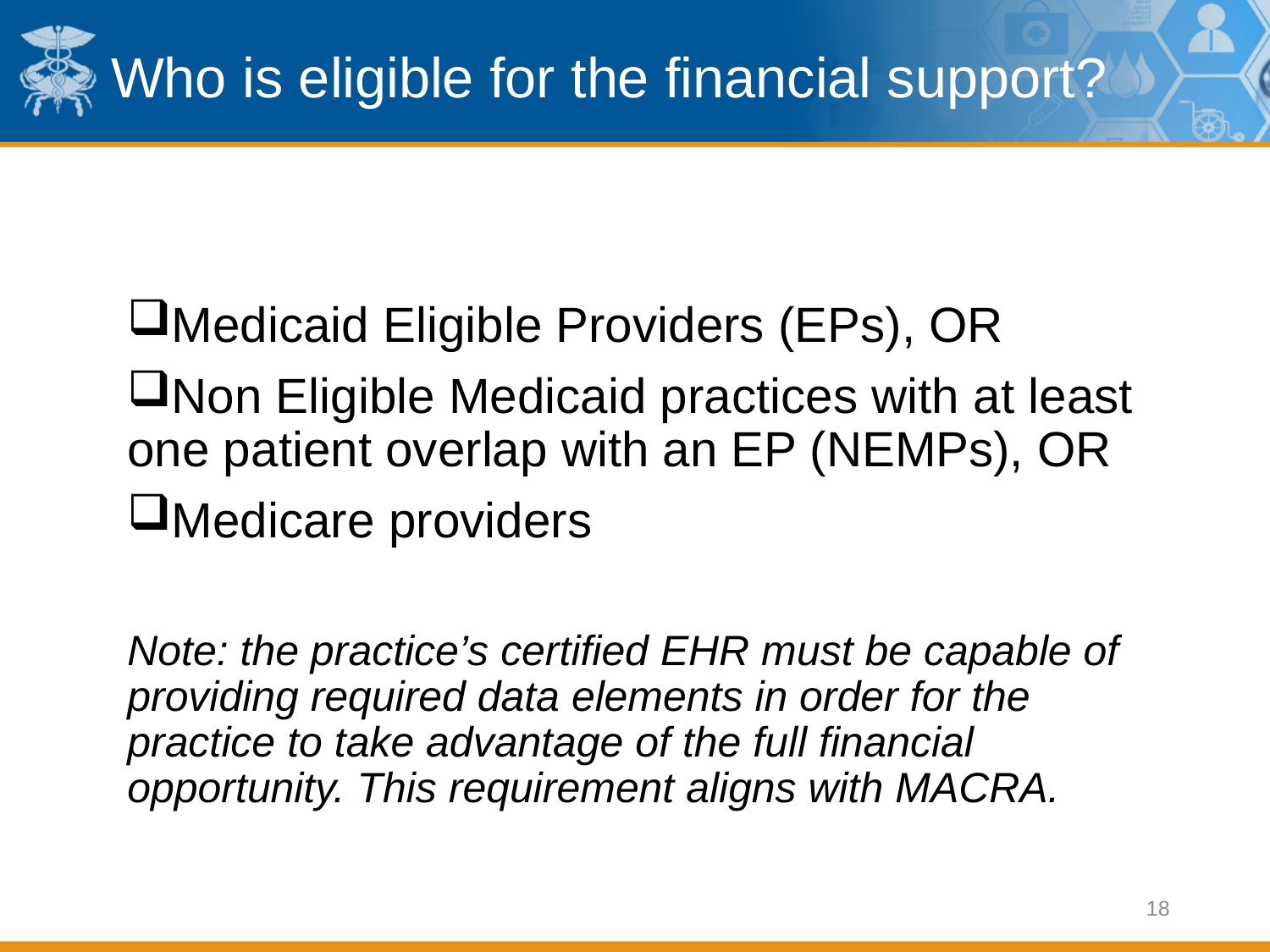

# Who is eligible for the financial support?
Medicaid Eligible Providers (EPs), OR
Non Eligible Medicaid practices with at least one patient overlap with an EP (NEMPs), OR
Medicare providers

Note: the practice’s certified EHR must be capable of providing required data elements in order for the practice to take advantage of the full financial opportunity. This requirement aligns with MACRA.

18